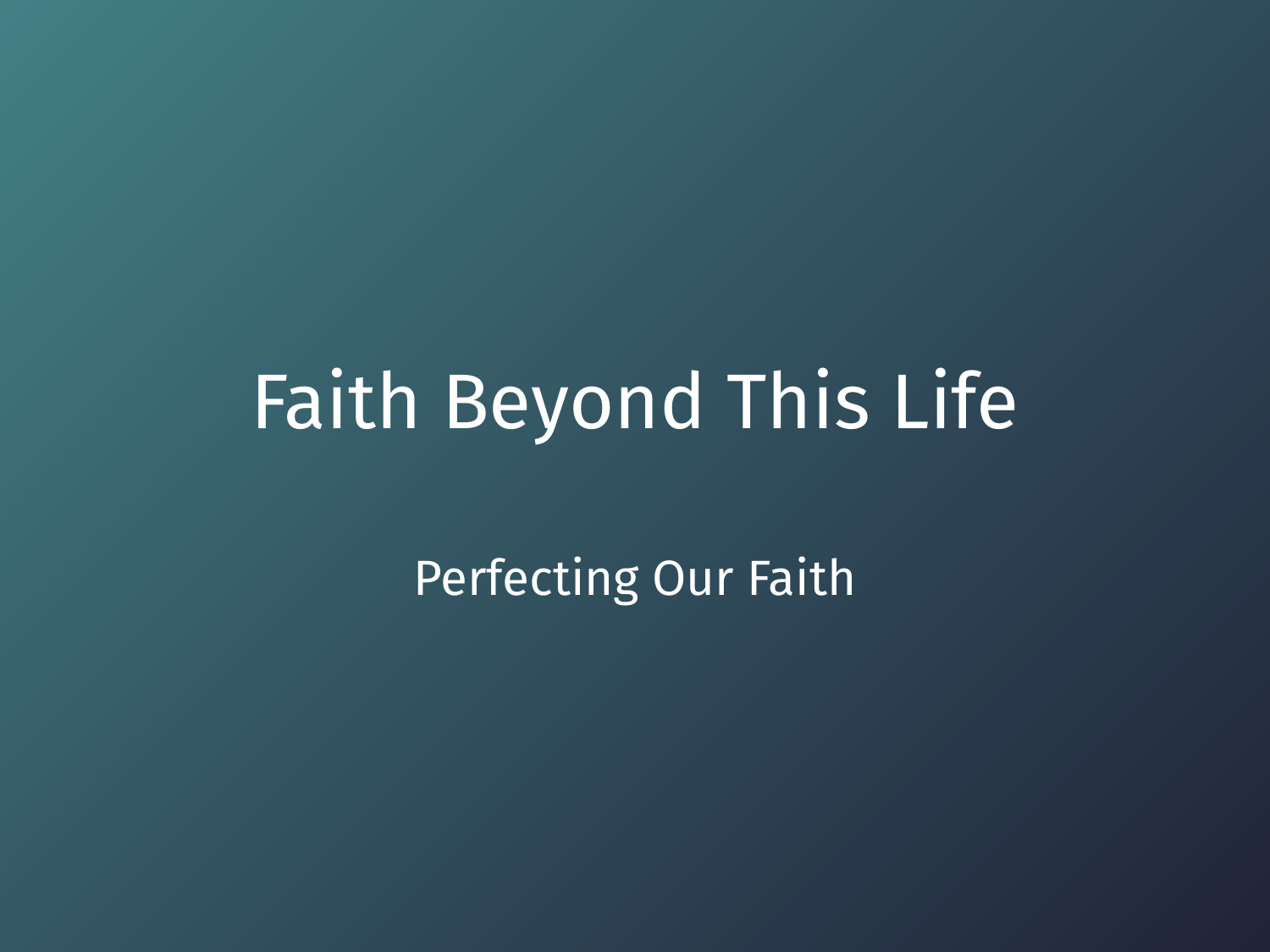

# Faith Beyond This Life
Perfecting Our Faith